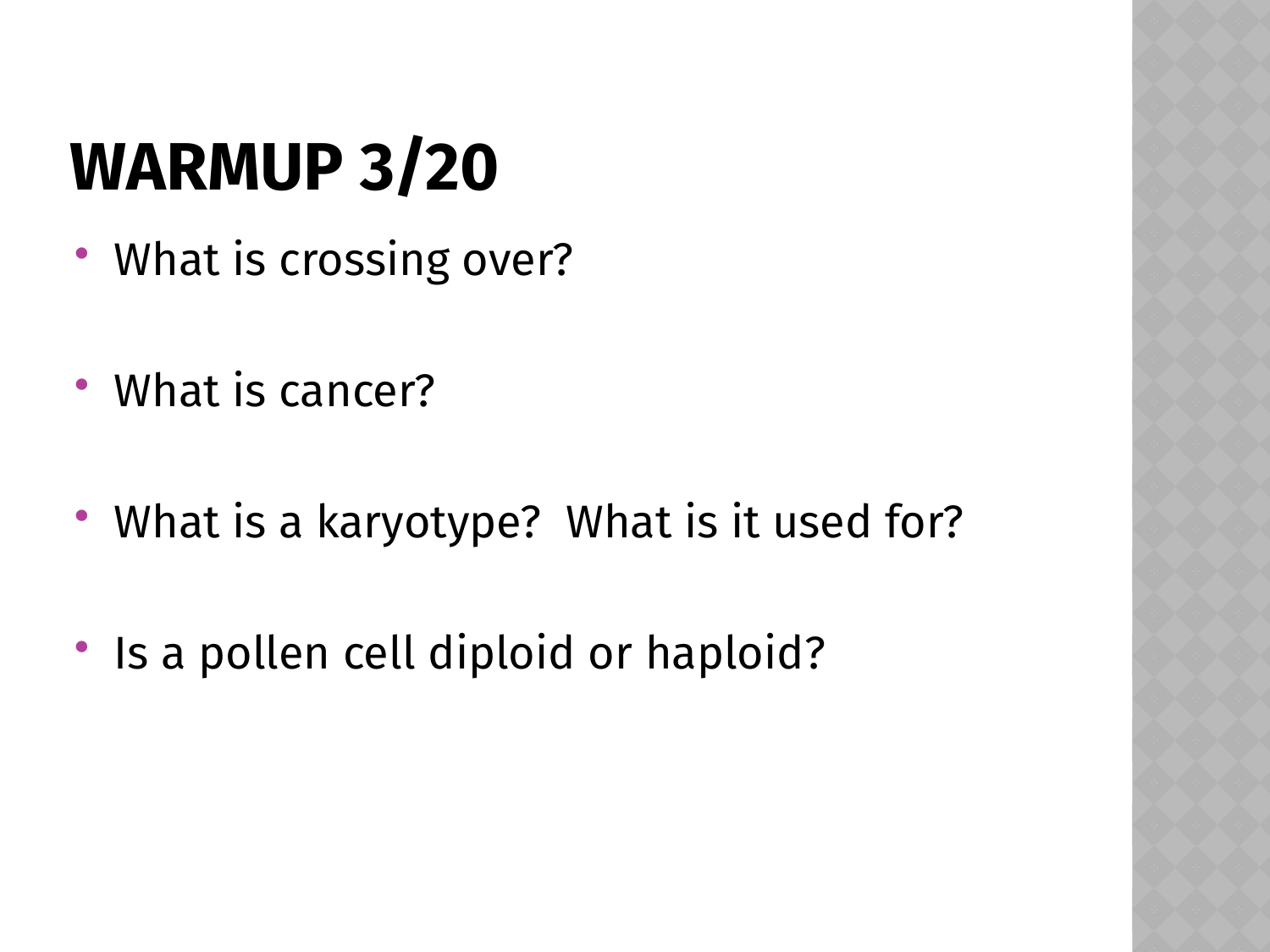

# Warmup 3/20
What is crossing over?

What is cancer?

What is a karyotype?  What is it used for?

Is a pollen cell diploid or haploid?